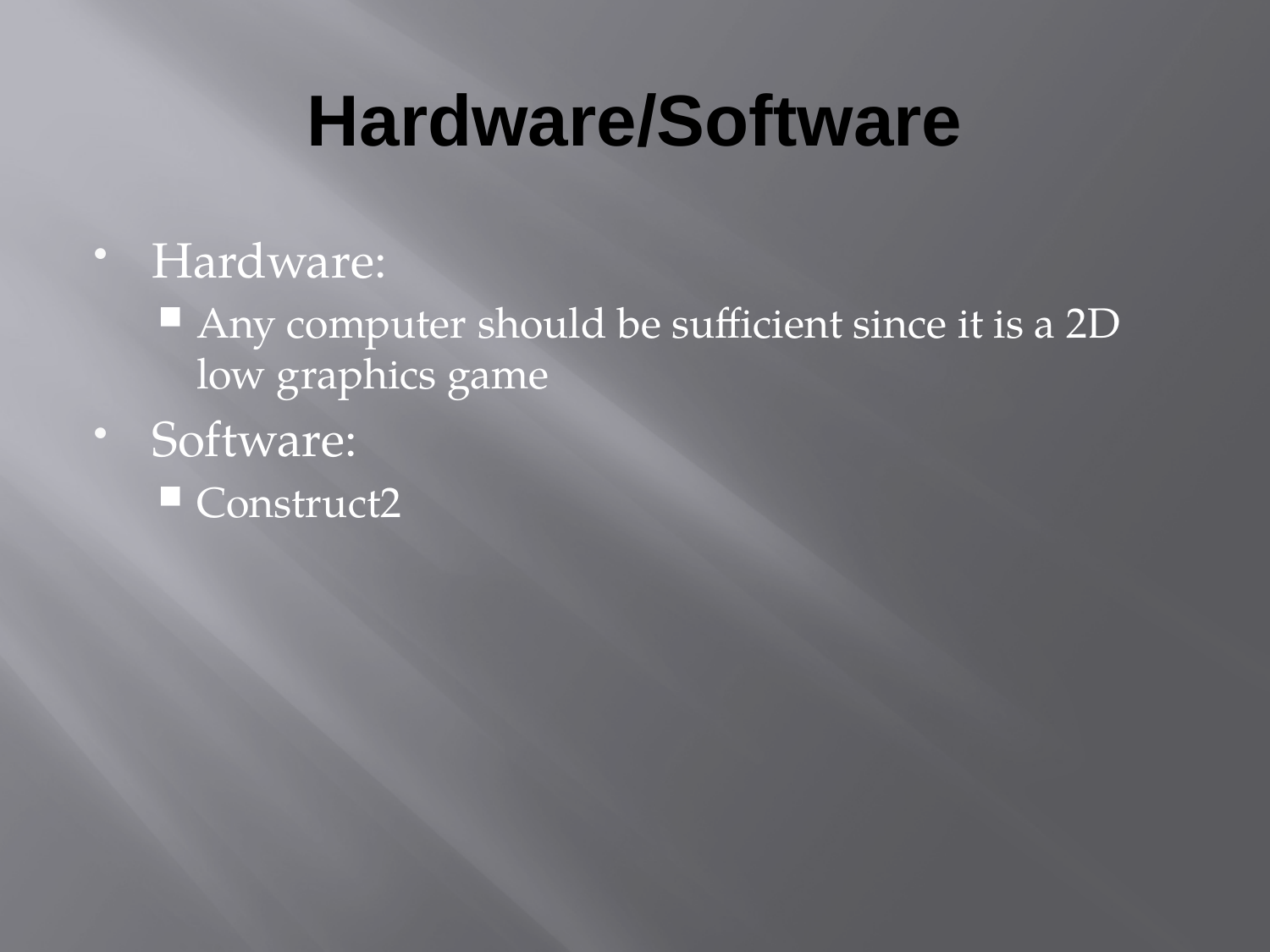

# Hardware/Software
Hardware:
Any computer should be sufficient since it is a 2D low graphics game
Software:
Construct2